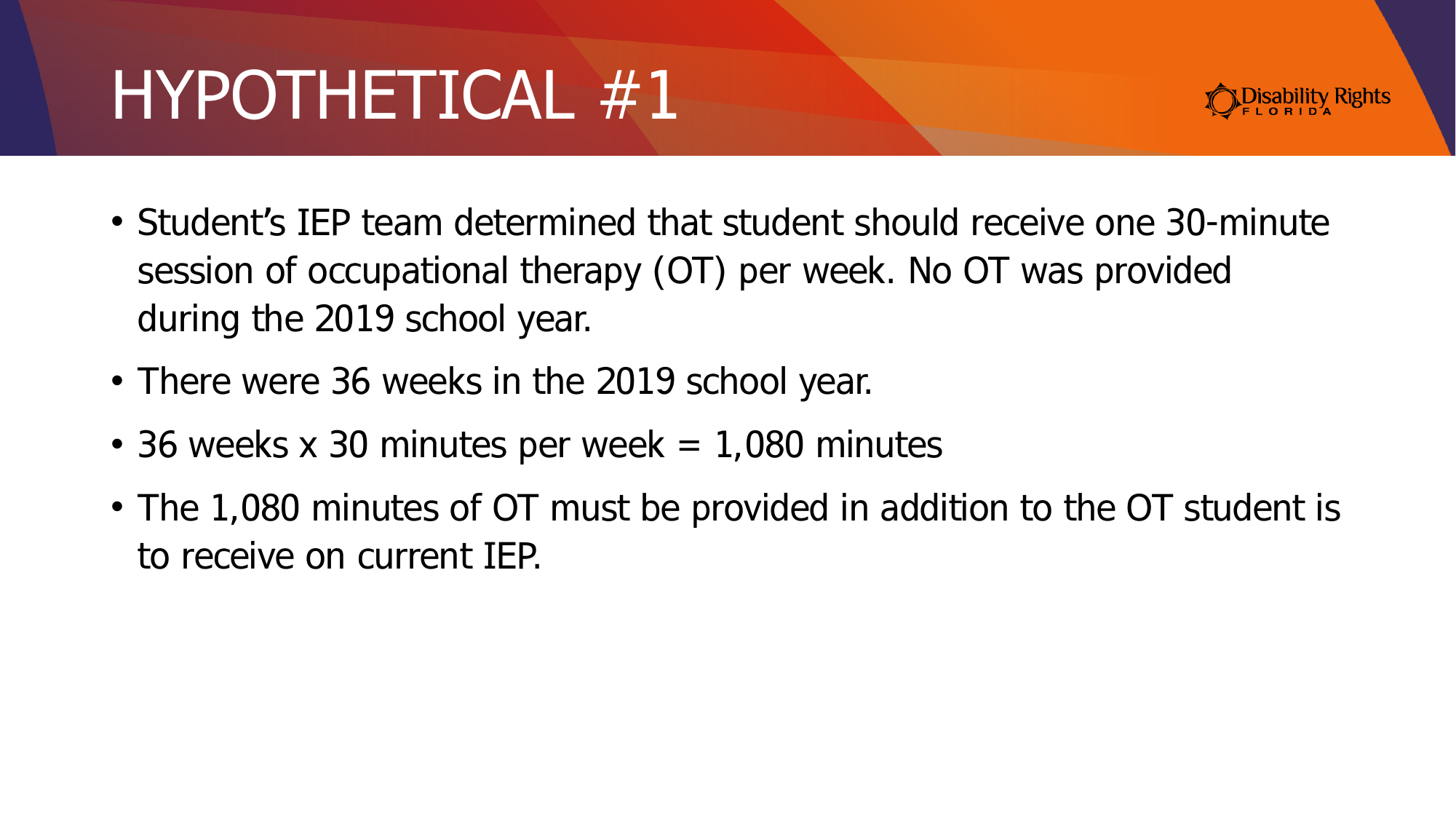

# HYPOTHETICAL #1
Student’s IEP team determined that student should receive one 30-minute session of occupational therapy (OT) per week. No OT was provided during the 2019 school year.
There were 36 weeks in the 2019 school year.
36 weeks x 30 minutes per week = 1,080 minutes
The 1,080 minutes of OT must be provided in addition to the OT student is to receive on current IEP.